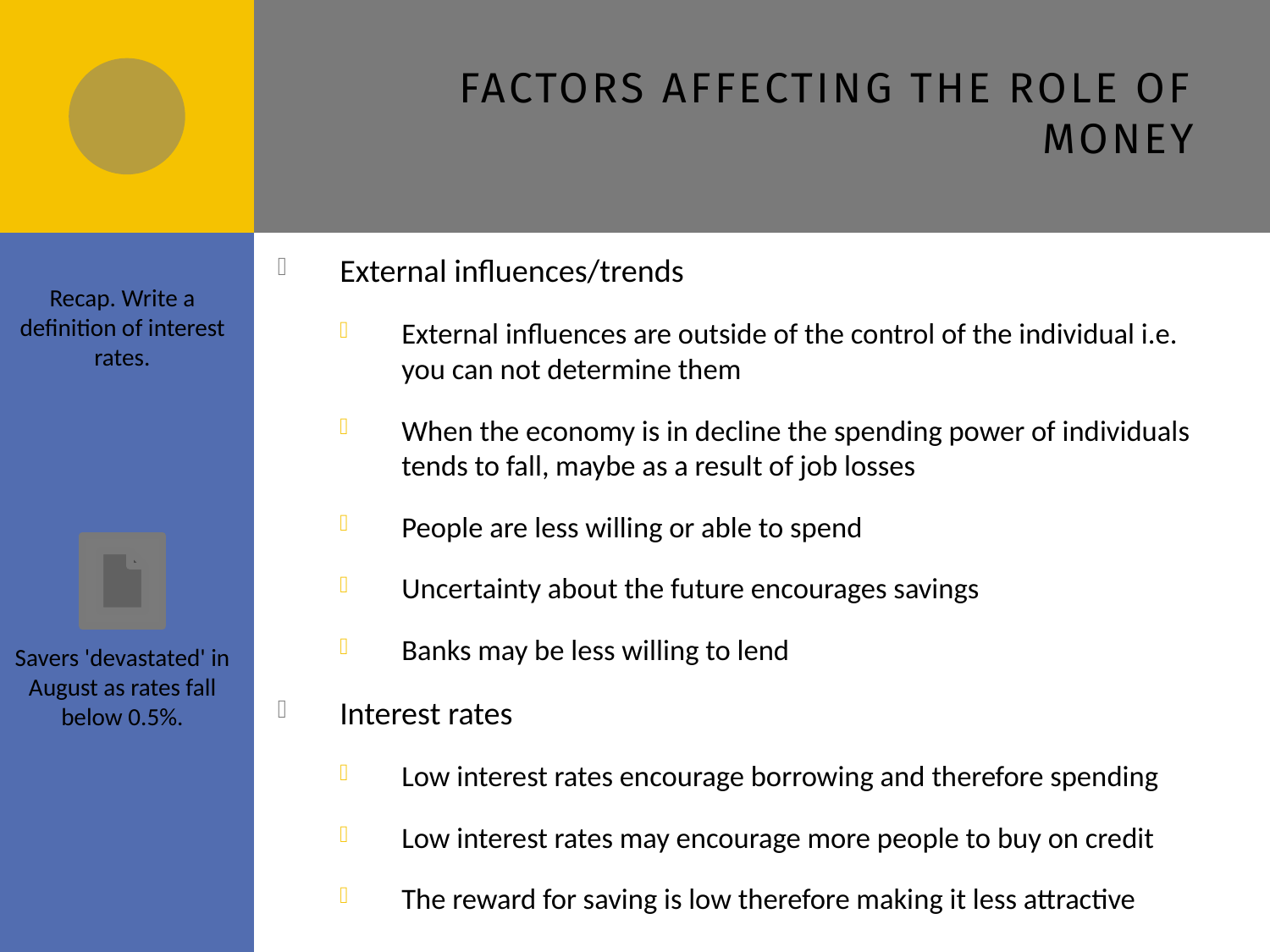

# Factors affecting the role of money
External influences/trends
External influences are outside of the control of the individual i.e. you can not determine them
When the economy is in decline the spending power of individuals tends to fall, maybe as a result of job losses
People are less willing or able to spend
Uncertainty about the future encourages savings
Banks may be less willing to lend
Interest rates
Low interest rates encourage borrowing and therefore spending
Low interest rates may encourage more people to buy on credit
The reward for saving is low therefore making it less attractive
Recap. Write a definition of interest rates.

Savers 'devastated' in August as rates fall below 0.5%.